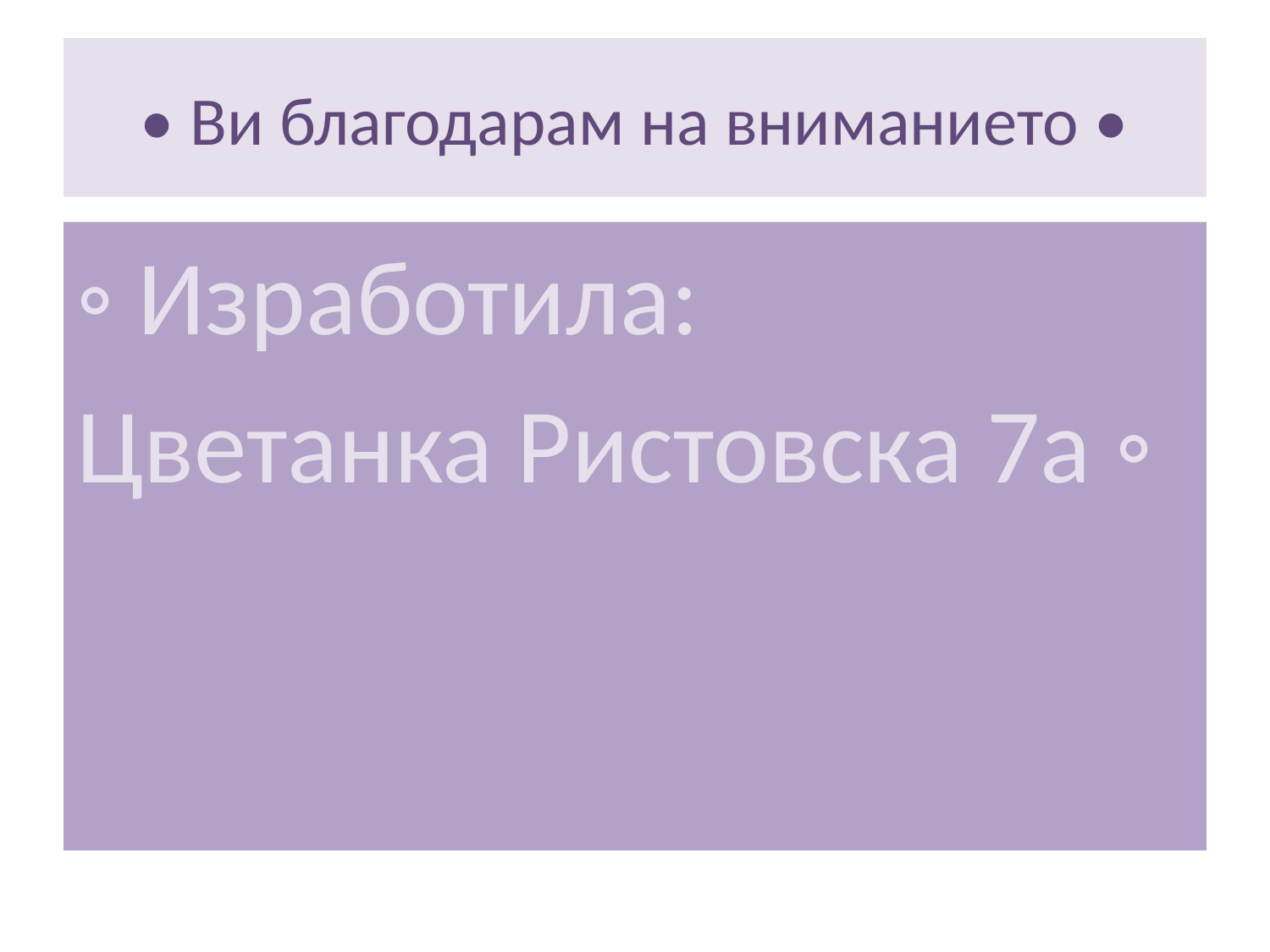

# • Ви благодарам на вниманието •
◦ Изработила:
Цветанка Ристовска 7а ◦